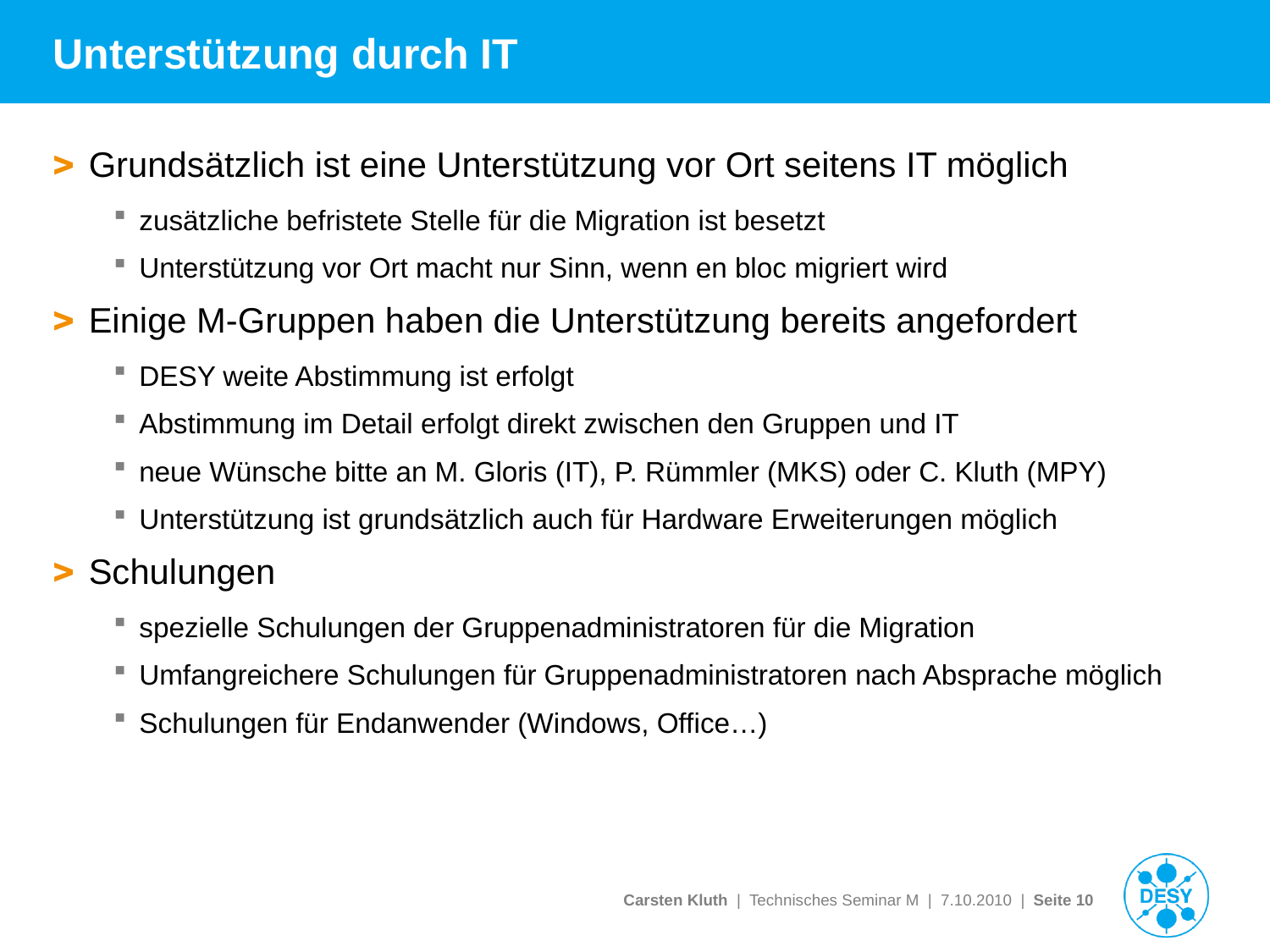

# Unterstützung durch IT
Grundsätzlich ist eine Unterstützung vor Ort seitens IT möglich
zusätzliche befristete Stelle für die Migration ist besetzt
Unterstützung vor Ort macht nur Sinn, wenn en bloc migriert wird
Einige M-Gruppen haben die Unterstützung bereits angefordert
DESY weite Abstimmung ist erfolgt
Abstimmung im Detail erfolgt direkt zwischen den Gruppen und IT
neue Wünsche bitte an M. Gloris (IT), P. Rümmler (MKS) oder C. Kluth (MPY)
Unterstützung ist grundsätzlich auch für Hardware Erweiterungen möglich
Schulungen
spezielle Schulungen der Gruppenadministratoren für die Migration
Umfangreichere Schulungen für Gruppenadministratoren nach Absprache möglich
Schulungen für Endanwender (Windows, Office…)